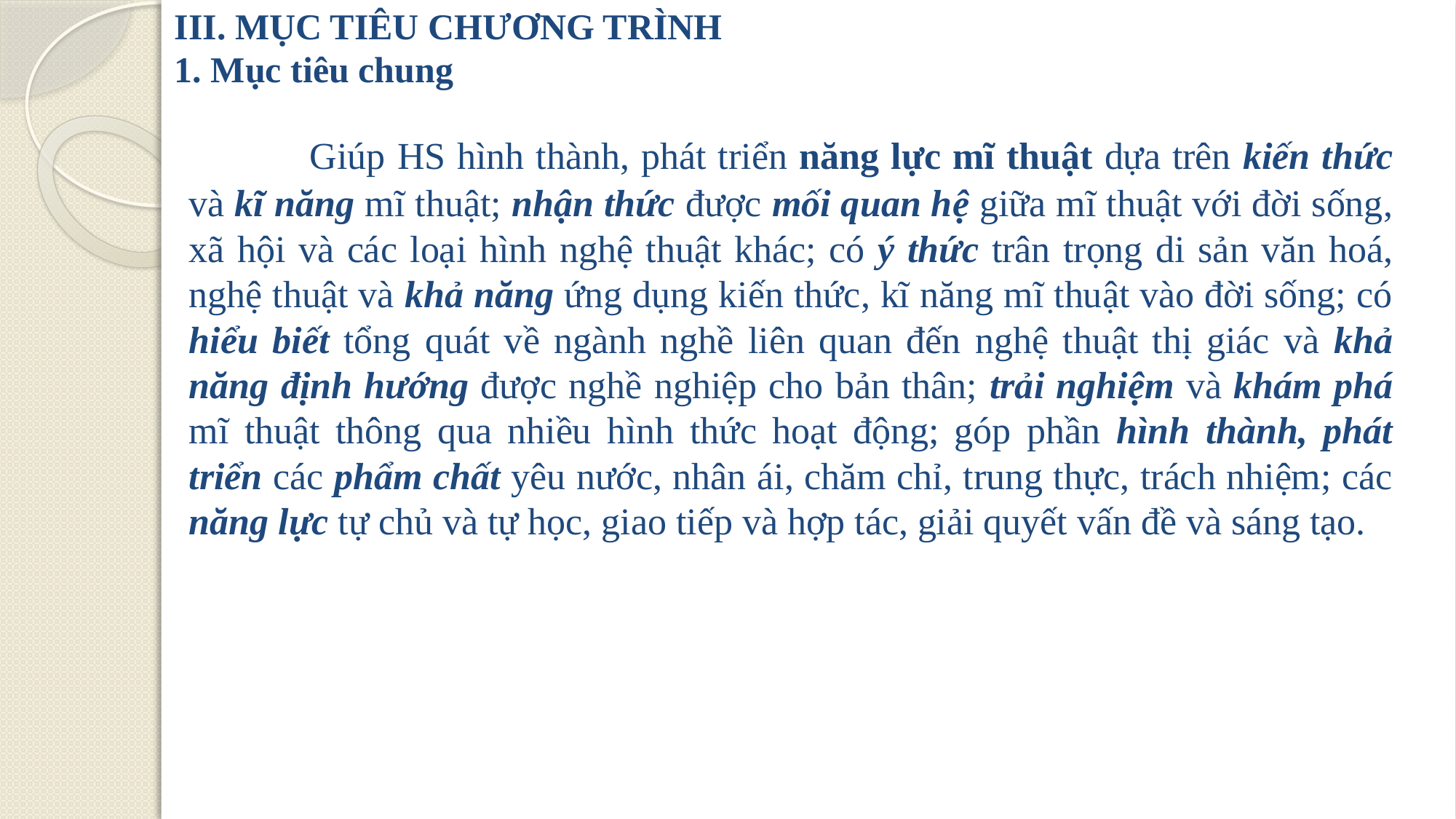

III. MỤC TIÊU CHƯƠNG TRÌNH
1. Mục tiêu chung
	 Giúp HS hình thành, phát triển năng lực mĩ thuật dựa trên kiến thức và kĩ năng mĩ thuật; nhận thức được mối quan hệ giữa mĩ thuật với đời sống, xã hội và các loại hình nghệ thuật khác; có ý thức trân trọng di sản văn hoá, nghệ thuật và khả năng ứng dụng kiến thức, kĩ năng mĩ thuật vào đời sống; có hiểu biết tổng quát về ngành nghề liên quan đến nghệ thuật thị giác và khả năng định hướng được nghề nghiệp cho bản thân; trải nghiệm và khám phá mĩ thuật thông qua nhiều hình thức hoạt động; góp phần hình thành, phát triển các phẩm chất yêu nước, nhân ái, chăm chỉ, trung thực, trách nhiệm; các năng lực tự chủ và tự học, giao tiếp và hợp tác, giải quyết vấn đề và sáng tạo.